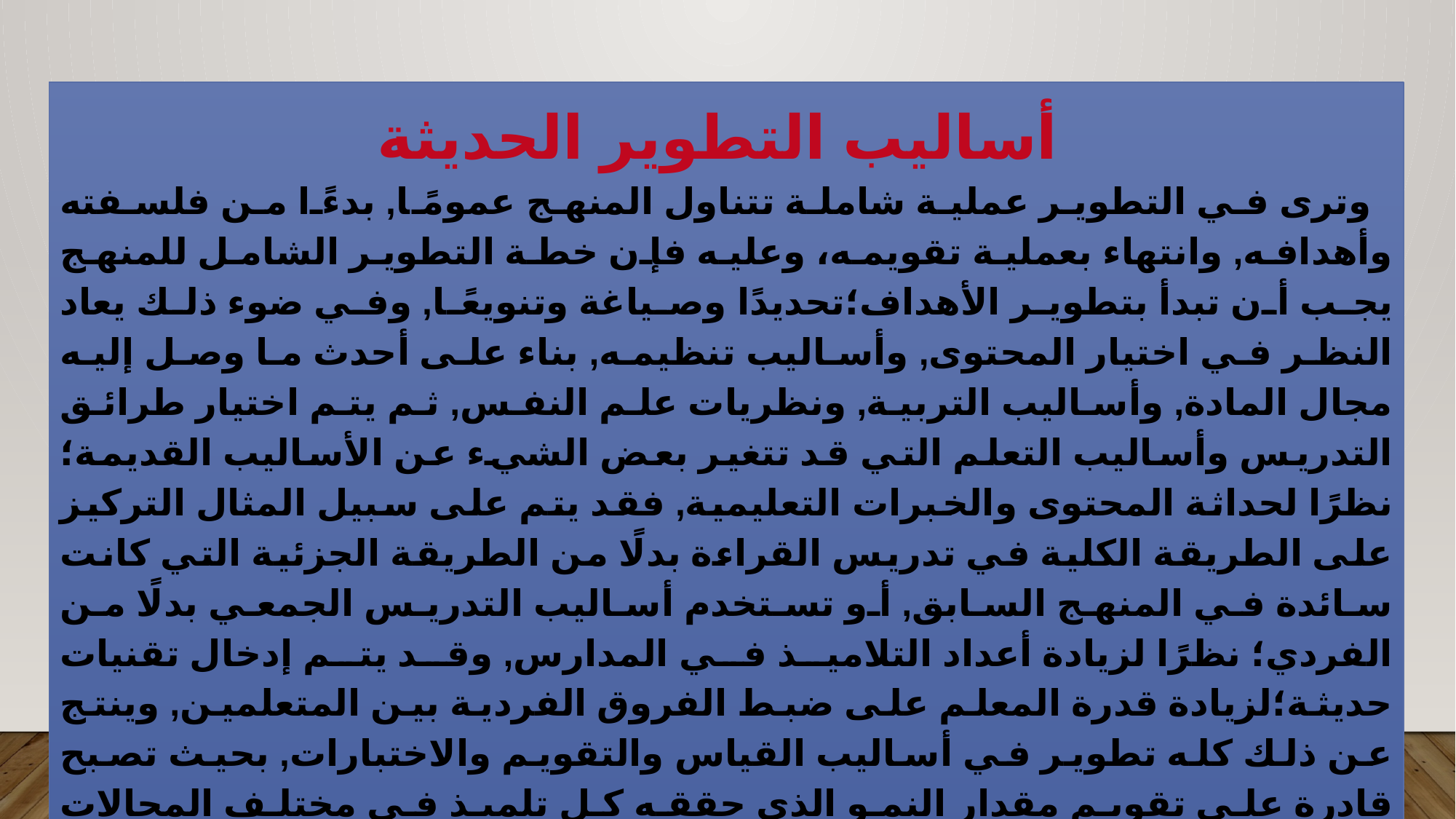

أساليب التطوير الحديثة
وترى في التطوير عملية شاملة تتناول المنهج عمومًا, بدءًا من فلسفته وأهدافه, وانتهاء بعملية تقويمه، وعليه فإن خطة التطوير الشامل للمنهج يجب أن تبدأ بتطوير الأهداف؛تحديدًا وصياغة وتنويعًا, وفي ضوء ذلك يعاد النظر في اختيار المحتوى, وأساليب تنظيمه, بناء على أحدث ما وصل إليه مجال المادة, وأساليب التربية, ونظريات علم النفس, ثم يتم اختيار طرائق التدريس وأساليب التعلم التي قد تتغير بعض الشيء عن الأساليب القديمة؛نظرًا لحداثة المحتوى والخبرات التعليمية, فقد يتم على سبيل المثال التركيز على الطريقة الكلية في تدريس القراءة بدلًا من الطريقة الجزئية التي كانت سائدة في المنهج السابق, أو تستخدم أساليب التدريس الجمعي بدلًا من الفردي؛ نظرًا لزيادة أعداد التلاميذ في المدارس, وقد يتم إدخال تقنيات حديثة؛لزيادة قدرة المعلم على ضبط الفروق الفردية بين المتعلمين, وينتج عن ذلك كله تطوير في أساليب القياس والتقويم والاختبارات, بحيث تصبح قادرة على تقويم مقدار النمو الذي حققه كل تلميذ في مختلف المجالات العقلية والمهارية والوجدانية، يصاحبه تطوير في التوجيه والإشراف الفني,  كما ينبغي أن يشمل التطوير تدريب المعلمين على تطبيق المنهج المطور, ويمتد إلى برامج الإعداد في الكليات والجامعات التربوية  لإكساب الخريجين المهارات والمعلومات والاتجاهات التي تؤهلهم للتعامل مع المنهج المطور.